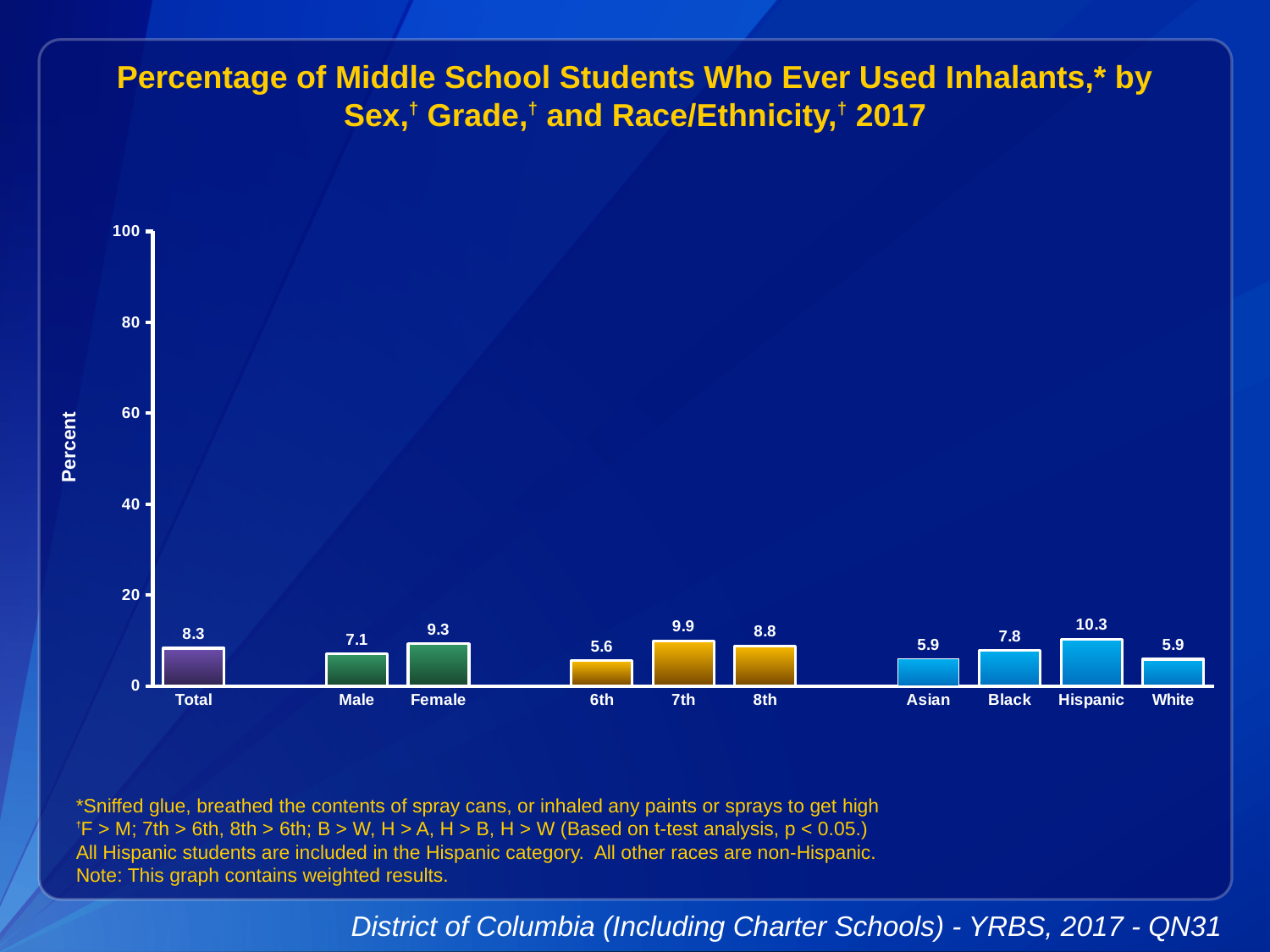

Percentage of Middle School Students Who Ever Used Inhalants,* by Sex,† Grade,† and Race/Ethnicity,† 2017

### Chart

| Category | Series 1 |
|---|---|
| Total | 8.3 |
|  | None |
| Male | 7.1 |
| Female | 9.3 |
|  | None |
| 6th | 5.6 |
| 7th | 9.9 |
| 8th | 8.8 |
|  | None |
| Asian | 5.9 |
| Black | 7.8 |
| Hispanic | 10.3 |
| White | 5.9 |
*Sniffed glue, breathed the contents of spray cans, or inhaled any paints or sprays to get high
†F > M; 7th > 6th, 8th > 6th; B > W, H > A, H > B, H > W (Based on t-test analysis, p < 0.05.)
All Hispanic students are included in the Hispanic category.  All other races are non-Hispanic.
Note: This graph contains weighted results.
District of Columbia (Including Charter Schools) - YRBS, 2017 - QN31